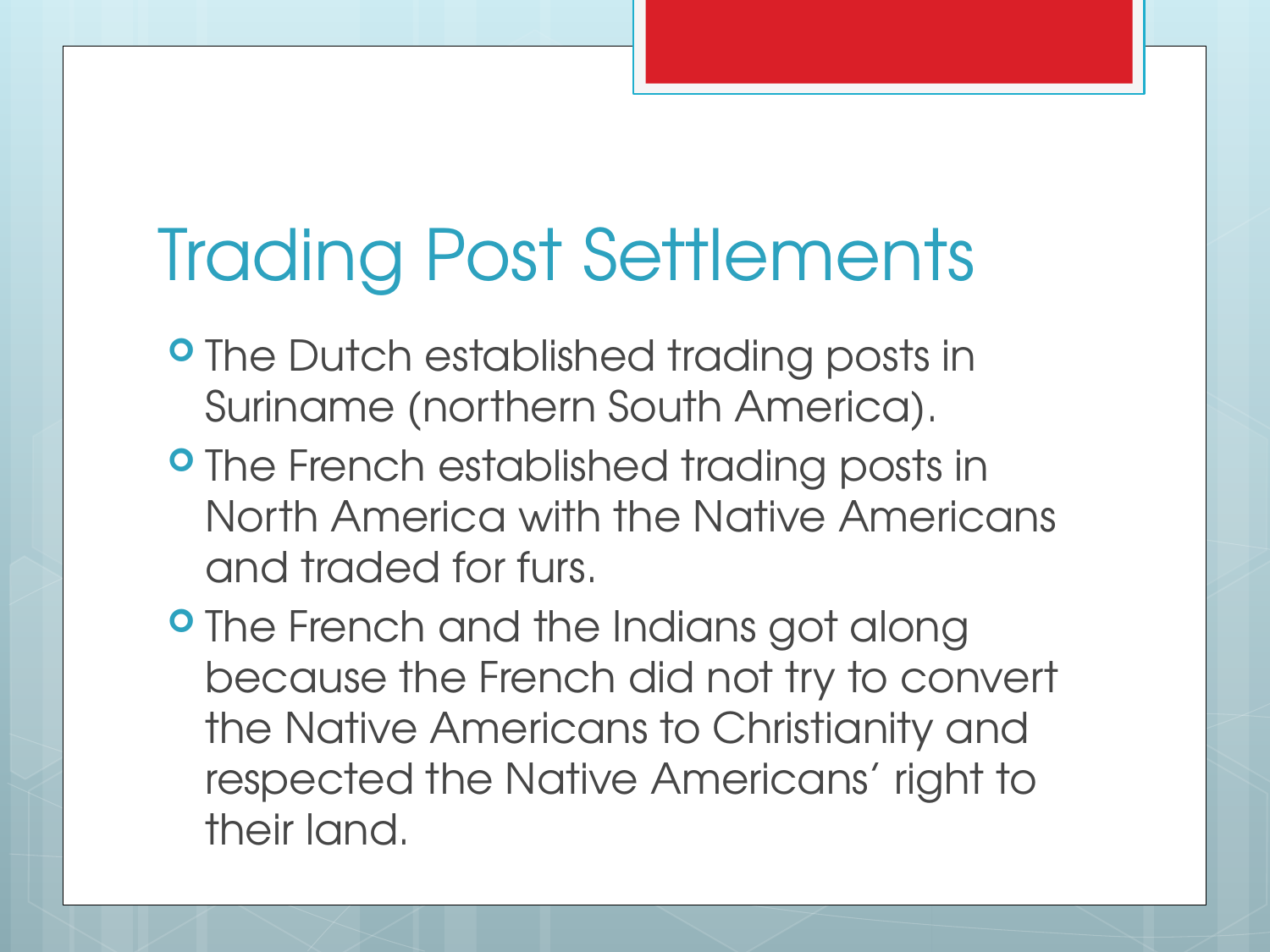

# Trading Post Settlements
The Dutch established trading posts in Suriname (northern South America).
The French established trading posts in North America with the Native Americans and traded for furs.
The French and the Indians got along because the French did not try to convert the Native Americans to Christianity and respected the Native Americans’ right to their land.